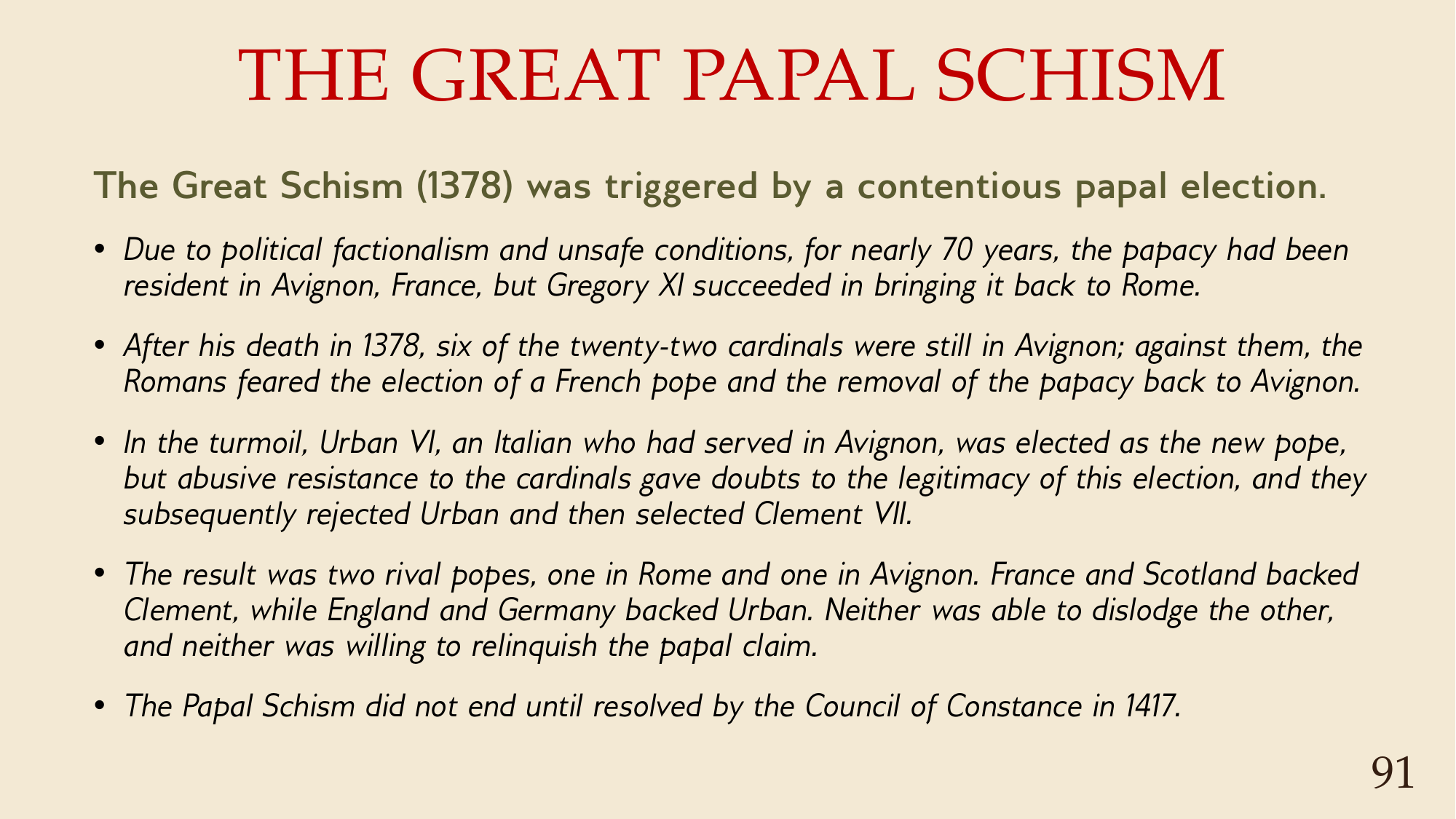

# The great papal schism
The Great Schism (1378) was triggered by a contentious papal election.
Due to political factionalism and unsafe conditions, for nearly 70 years, the papacy had been resident in Avignon, France, but Gregory XI succeeded in bringing it back to Rome.
After his death in 1378, six of the twenty-two cardinals were still in Avignon; against them, the Romans feared the election of a French pope and the removal of the papacy back to Avignon.
In the turmoil, Urban VI, an Italian who had served in Avignon, was elected as the new pope, but abusive resistance to the cardinals gave doubts to the legitimacy of this election, and they subsequently rejected Urban and then selected Clement VII.
The result was two rival popes, one in Rome and one in Avignon. France and Scotland backed Clement, while England and Germany backed Urban. Neither was able to dislodge the other, and neither was willing to relinquish the papal claim.
The Papal Schism did not end until resolved by the Council of Constance in 1417.
91